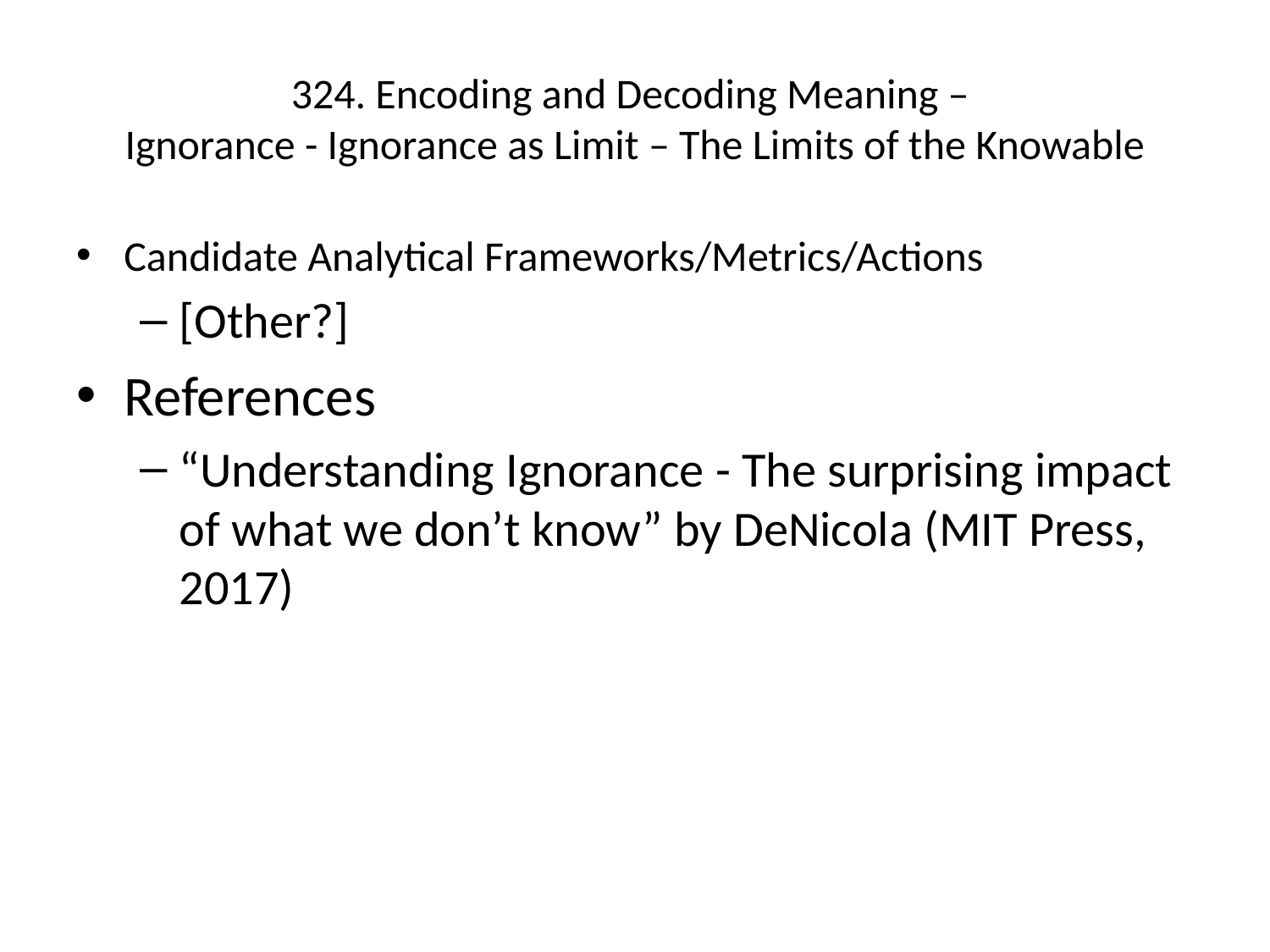

# 324. Encoding and Decoding Meaning – Ignorance - Ignorance as Limit – The Limits of the Knowable
Candidate Analytical Frameworks/Metrics/Actions
[Other?]
References
“Understanding Ignorance - The surprising impact of what we don’t know” by DeNicola (MIT Press,  2017)